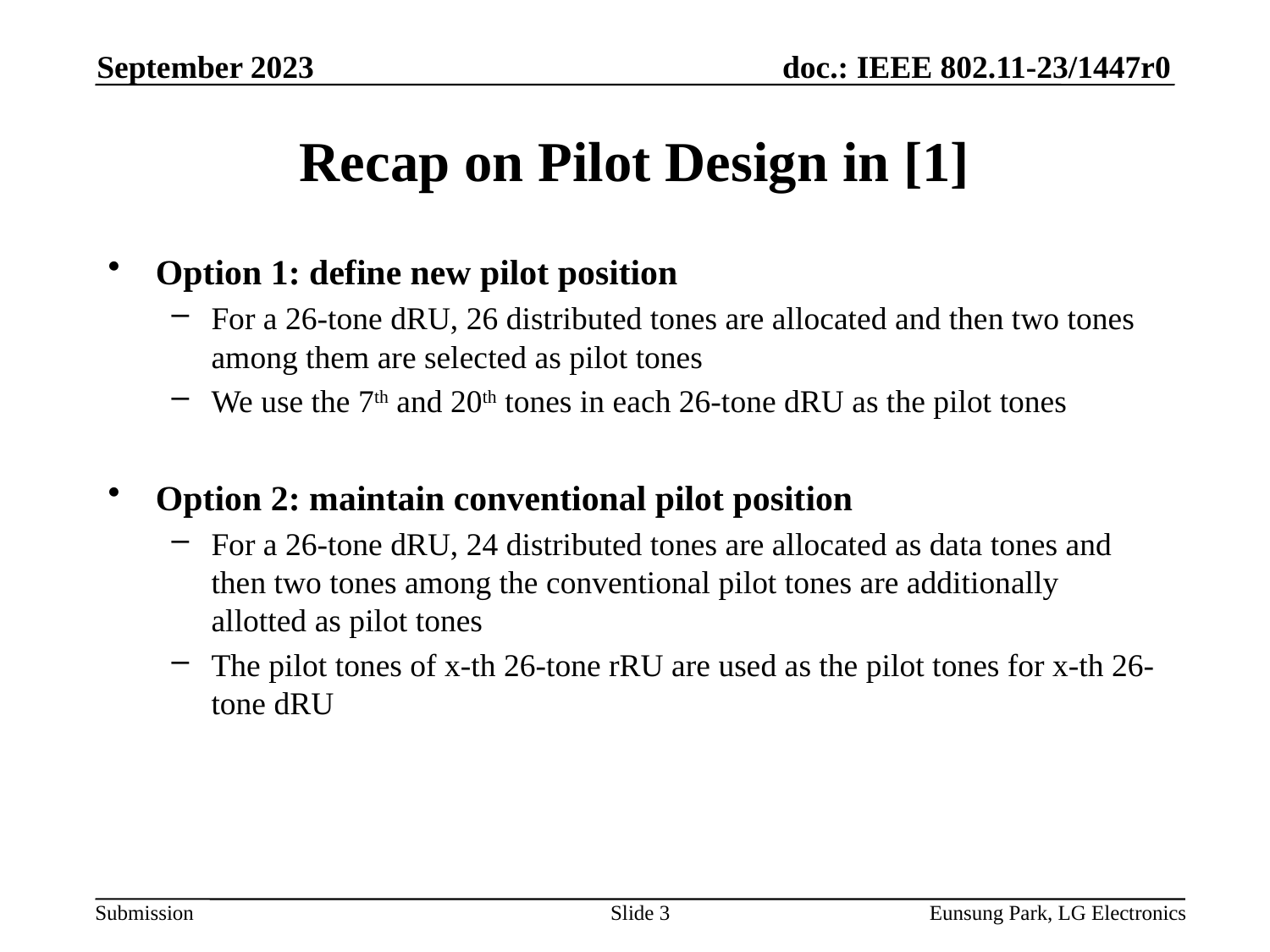

September 2023
# Recap on Pilot Design in [1]
Option 1: define new pilot position
For a 26-tone dRU, 26 distributed tones are allocated and then two tones among them are selected as pilot tones
We use the 7th and 20th tones in each 26-tone dRU as the pilot tones

Option 2: maintain conventional pilot position
For a 26-tone dRU, 24 distributed tones are allocated as data tones and then two tones among the conventional pilot tones are additionally allotted as pilot tones
The pilot tones of x-th 26-tone rRU are used as the pilot tones for x-th 26-tone dRU

Slide 3
Eunsung Park, LG Electronics